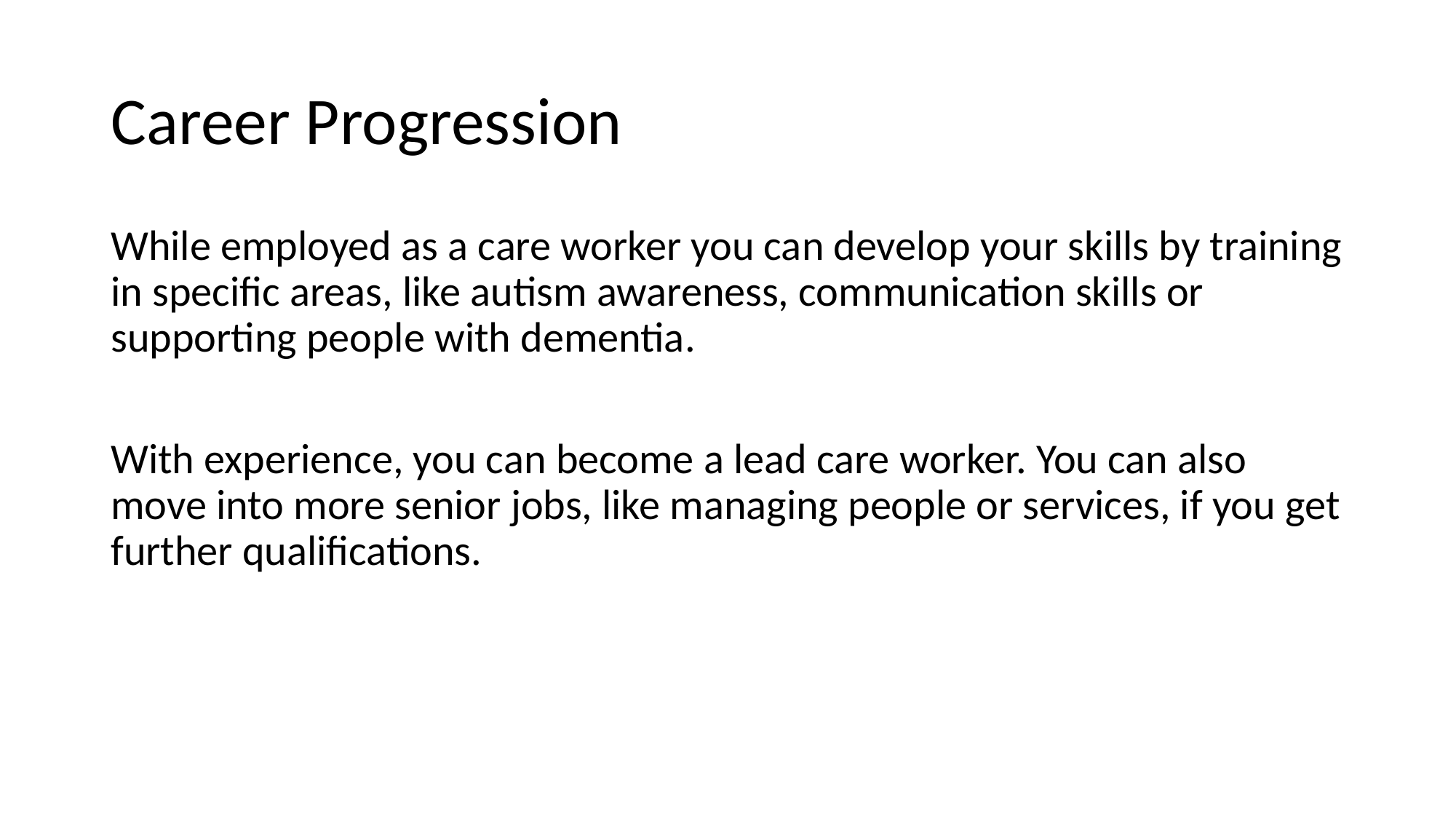

# Career Progression
While employed as a care worker you can develop your skills by training in specific areas, like autism awareness, communication skills or supporting people with dementia.

With experience, you can become a lead care worker. You can also move into more senior jobs, like managing people or services, if you get further qualifications.